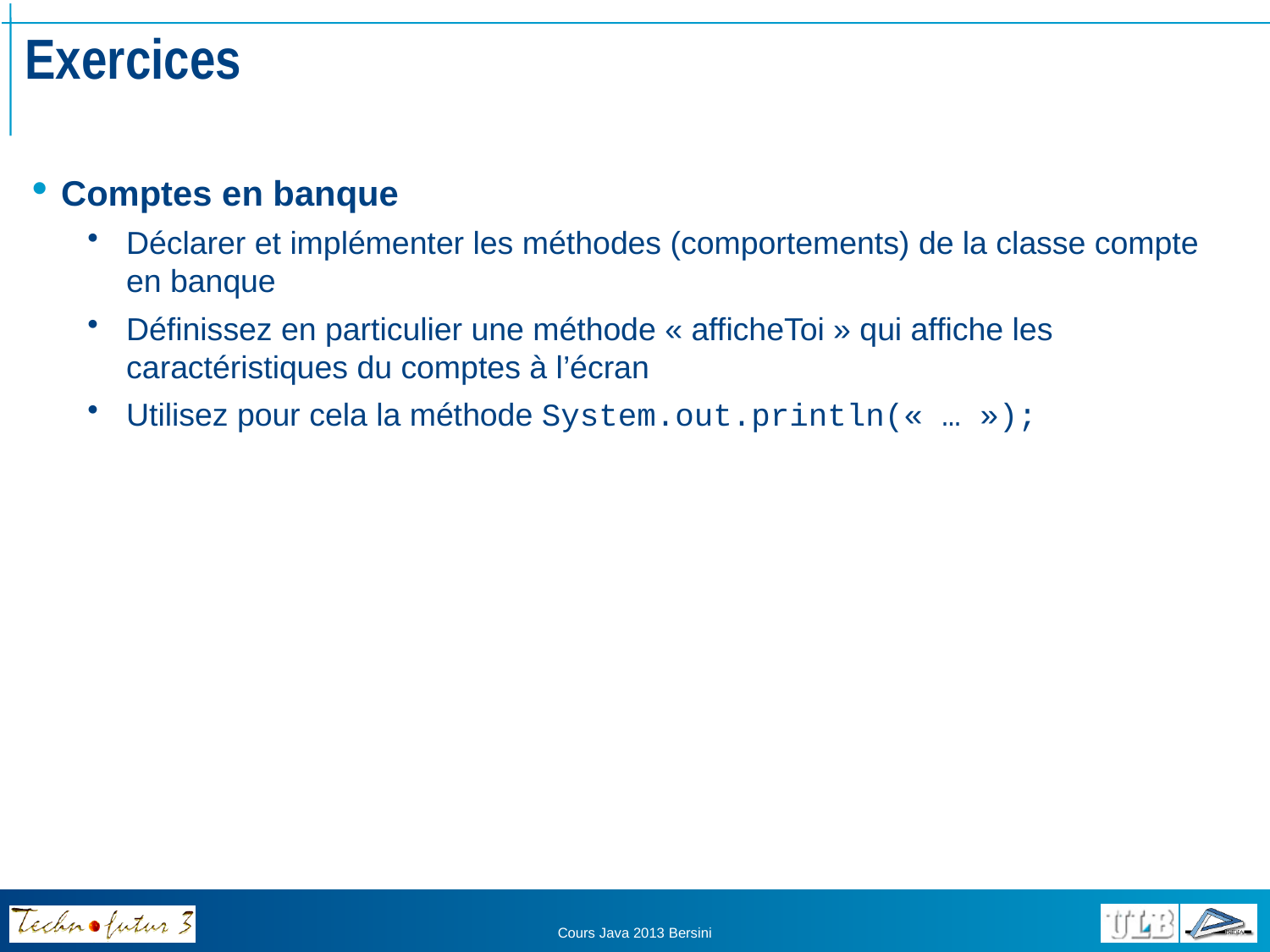

# Exercices
Comptes en banque
Déclarer et implémenter les méthodes (comportements) de la classe compte en banque
Définissez en particulier une méthode « afficheToi » qui affiche les caractéristiques du comptes à l’écran
Utilisez pour cela la méthode System.out.println(« … »);
Cours Java 2013 Bersini